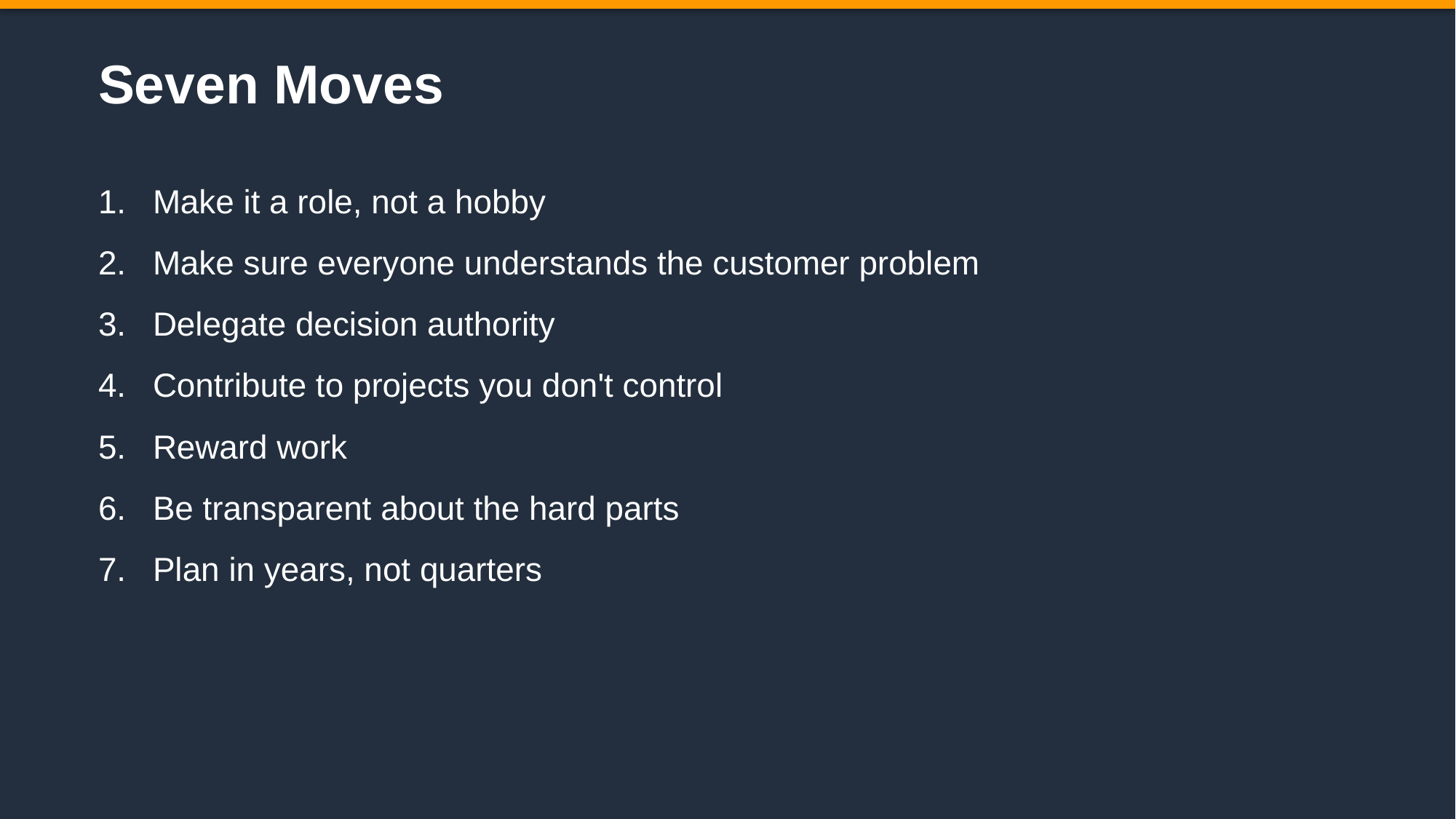

Seven Moves
Make it a role, not a hobby
Make sure everyone understands the customer problem
Delegate decision authority
Contribute to projects you don't control
Reward work
Be transparent about the hard parts
Plan in years, not quarters